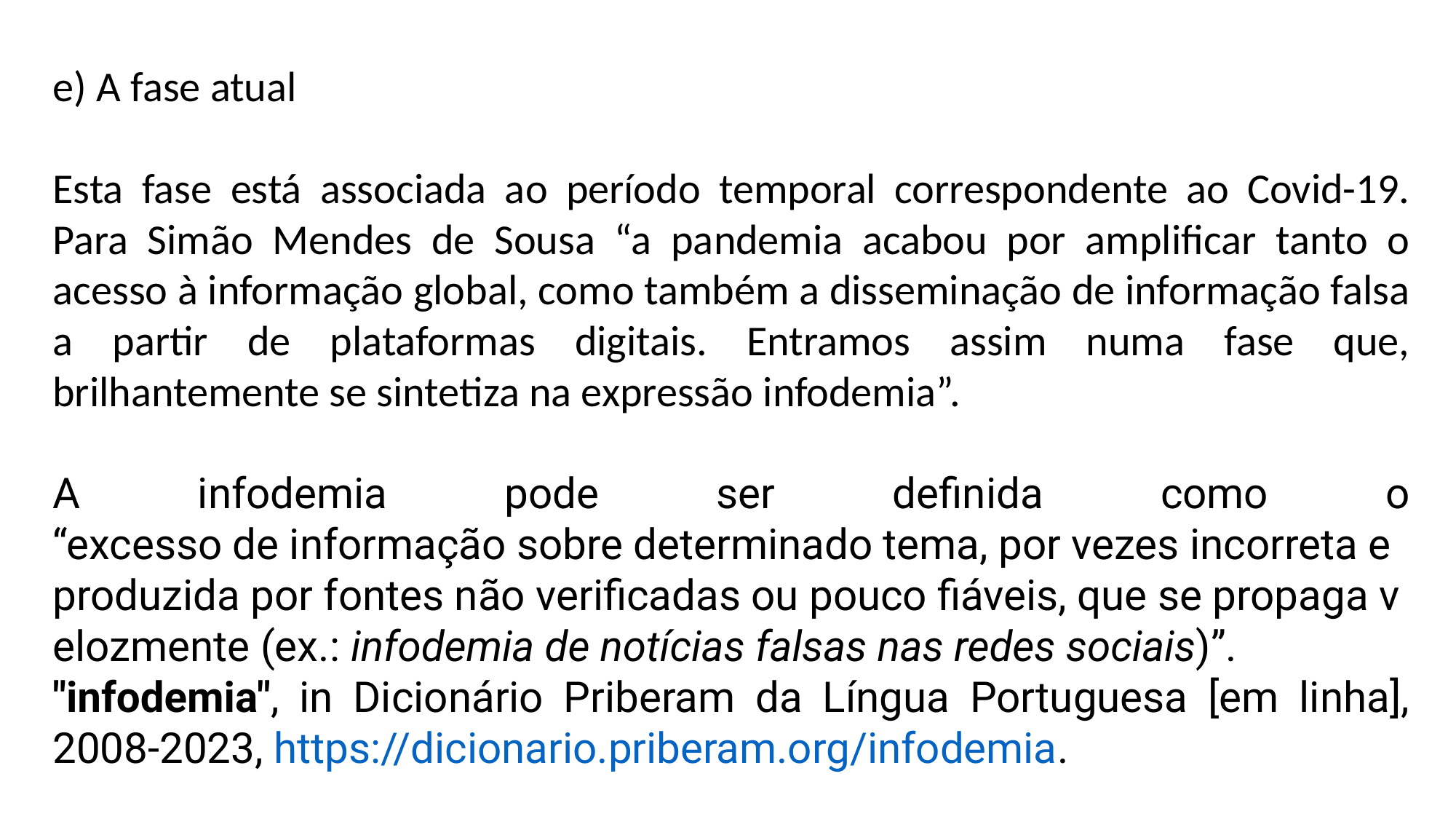

e) A fase atual

Esta fase está associada ao período temporal correspondente ao Covid-19. Para Simão Mendes de Sousa “a pandemia acabou por amplificar tanto o acesso à informação global, como também a disseminação de informação falsa a partir de plataformas digitais. Entramos assim numa fase que, brilhantemente se sintetiza na expressão infodemia”.

A infodemia pode ser definida como o “excesso de informação sobre determinado tema, por vezes incorreta e produzida por fontes não verificadas ou pouco fiáveis, que se propaga velozmente (ex.: infodemia de notícias falsas nas redes sociais)”.
"infodemia", in Dicionário Priberam da Língua Portuguesa [em linha], 2008-2023, https://dicionario.priberam.org/infodemia.